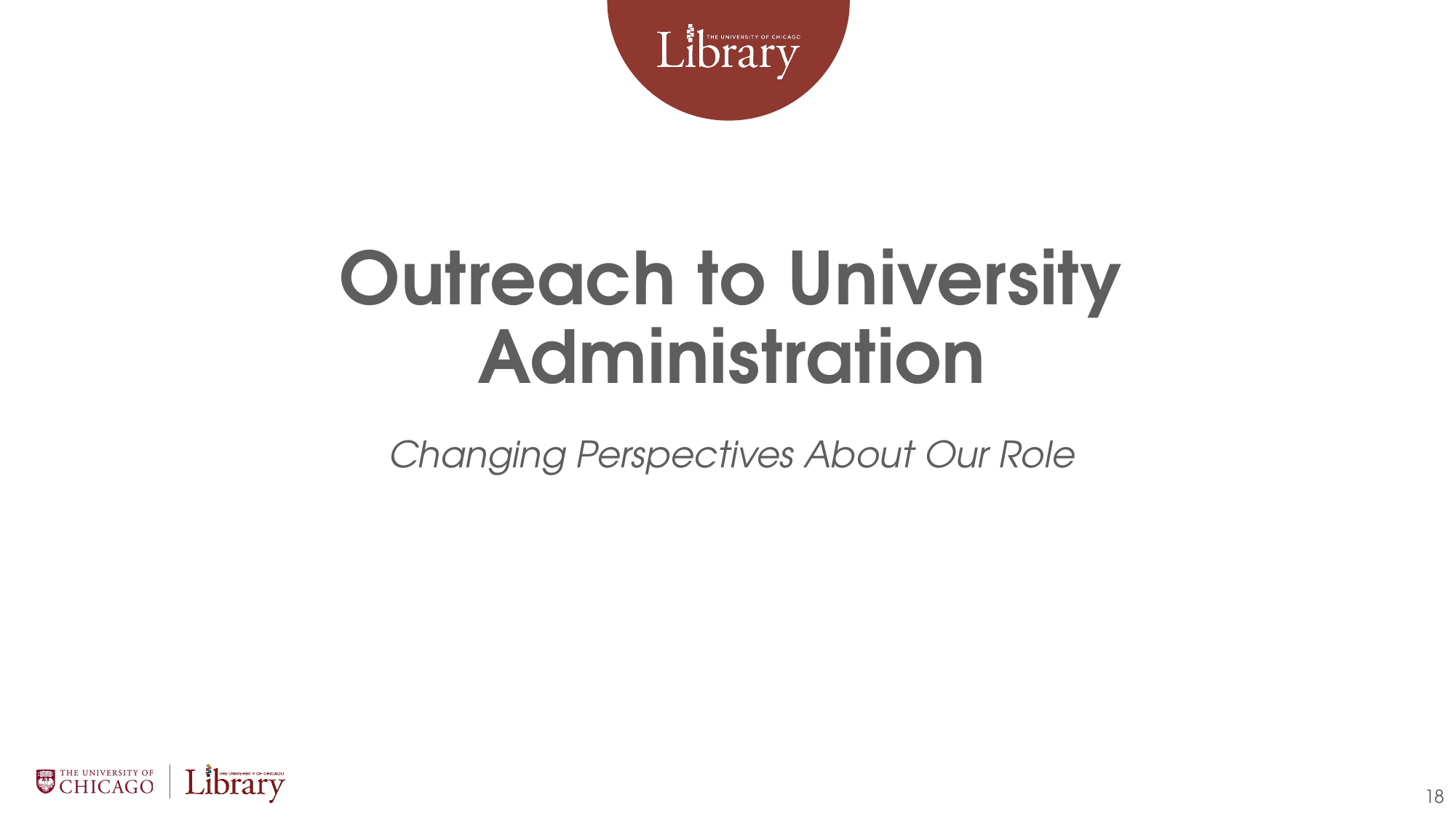

# Outreach to University Administration
Changing Perspectives About Our Role
18